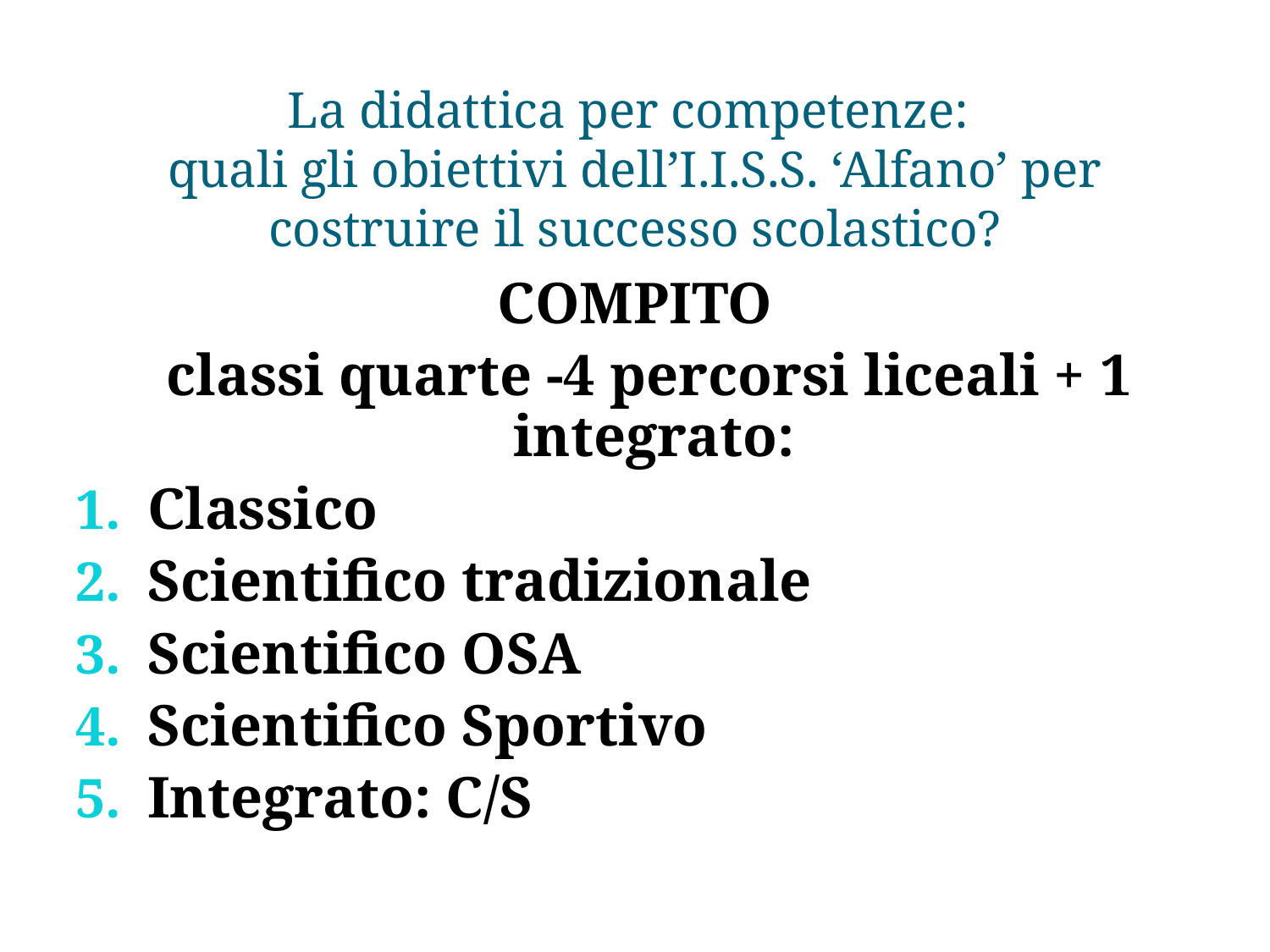

# La didattica per competenze: quali gli obiettivi dell’I.I.S.S. ‘Alfano’ per costruire il successo scolastico?
COMPITO
  classi quarte -4 percorsi liceali + 1 integrato:
Classico
Scientifico tradizionale
Scientifico OSA
Scientifico Sportivo
Integrato: C/S

D.S.Prof. Marina Imperato
17